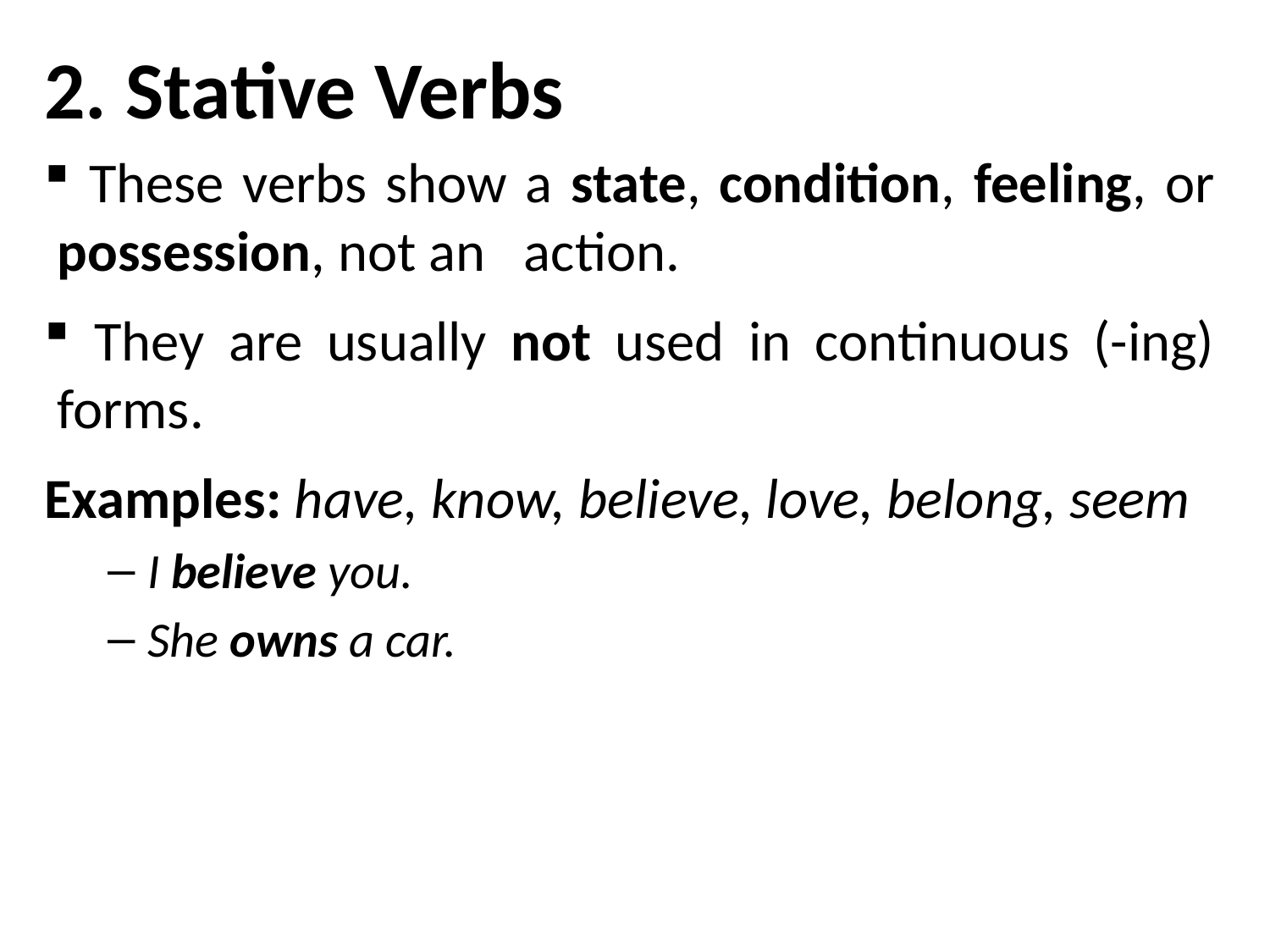

2. Stative Verbs
 These verbs show a state, condition, feeling, or possession, not an   action.
 They are usually not used in continuous (-ing) forms.
Examples: have, know, believe, love, belong, seem
I believe you.
She owns a car.